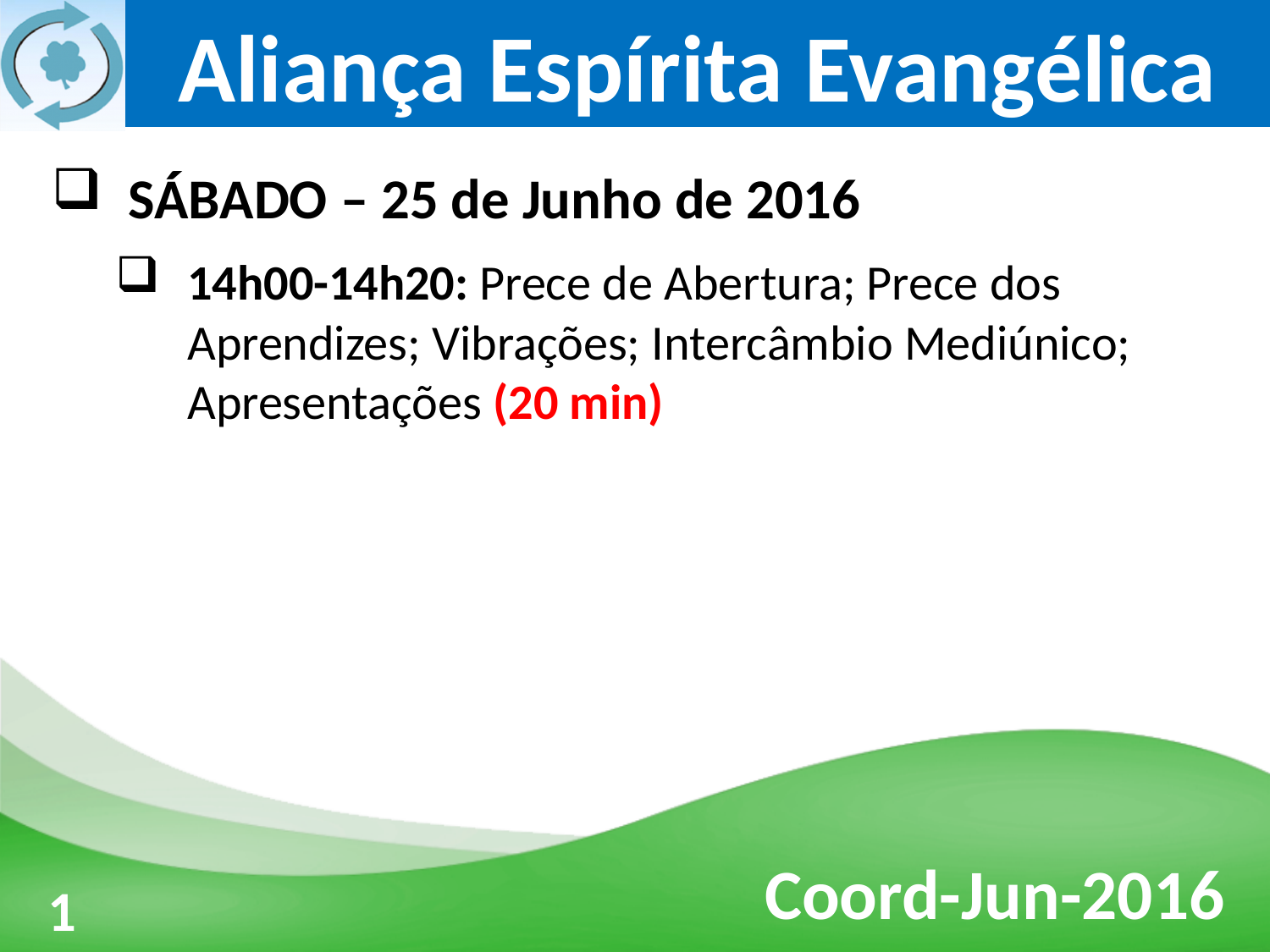

SÁBADO – 25 de Junho de 2016
14h00-14h20: Prece de Abertura; Prece dos Aprendizes; Vibrações; Intercâmbio Mediúnico; Apresentações (20 min)
3

1